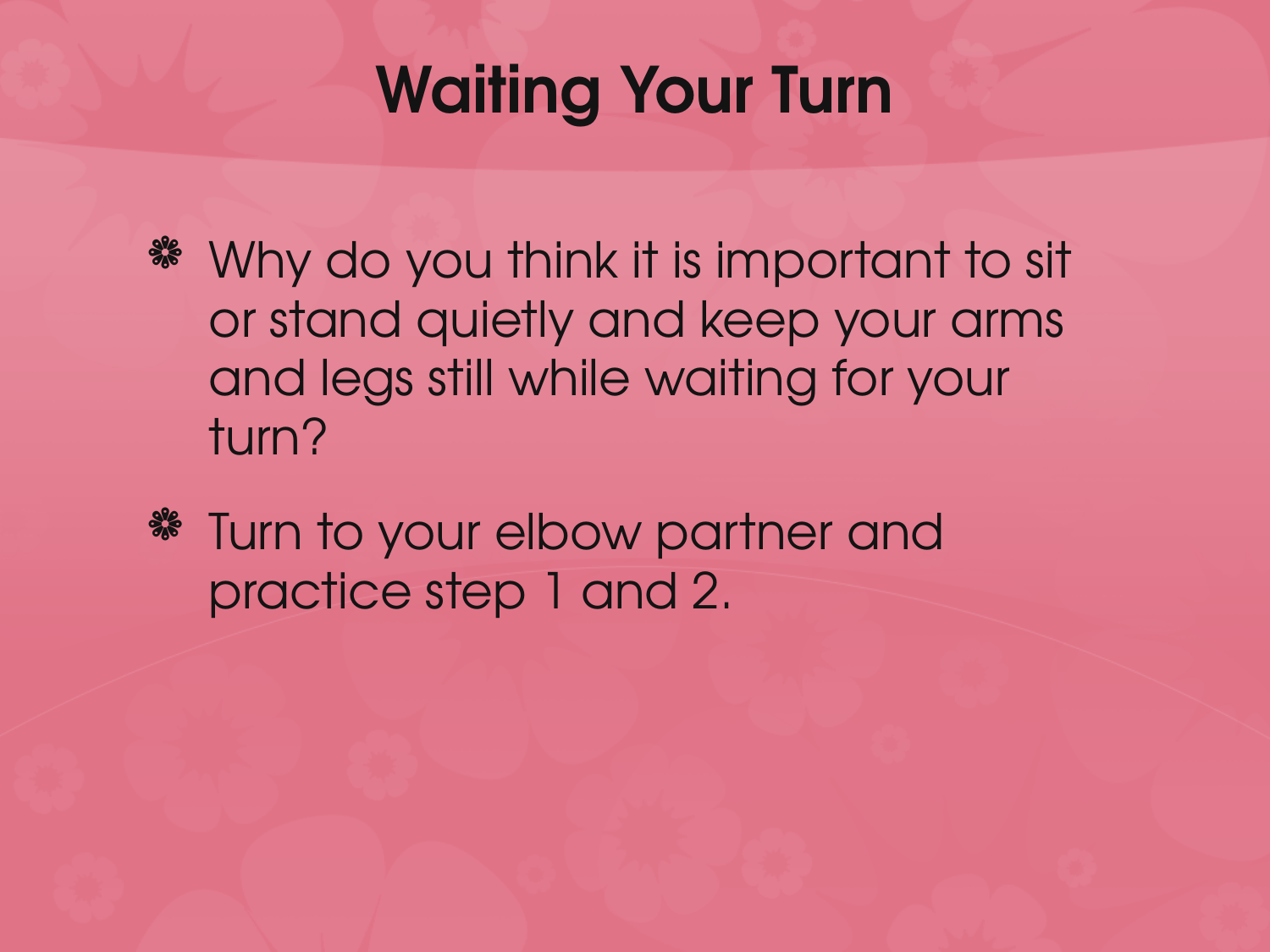

# Waiting Your Turn
Why do you think it is important to sit or stand quietly and keep your arms and legs still while waiting for your turn?
Turn to your elbow partner and practice step 1 and 2.